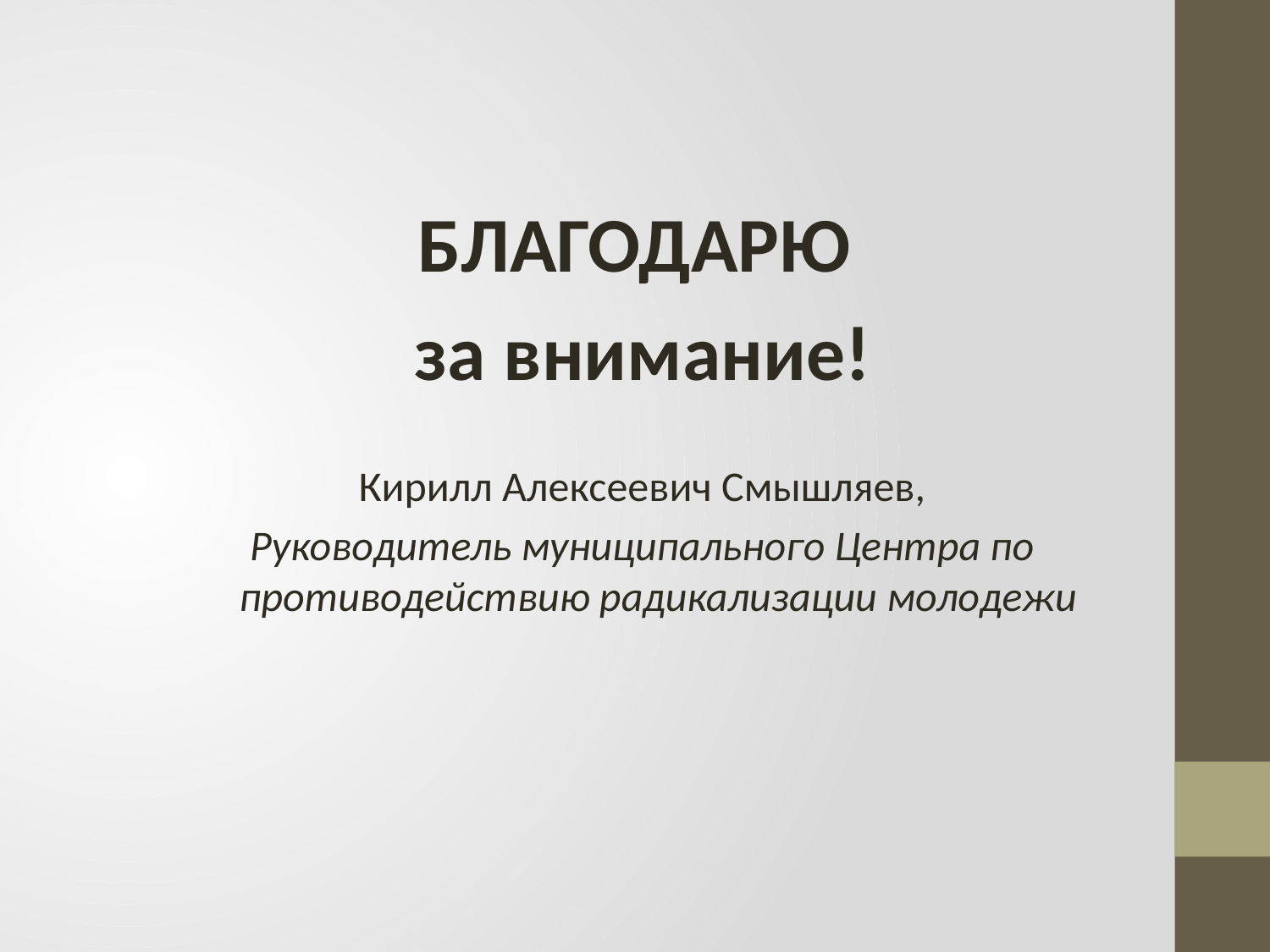

#

БЛАГОДАРЮ
 за внимание!

Кирилл Алексеевич Смышляев,
Руководитель муниципального Центра по противодействию радикализации молодежи